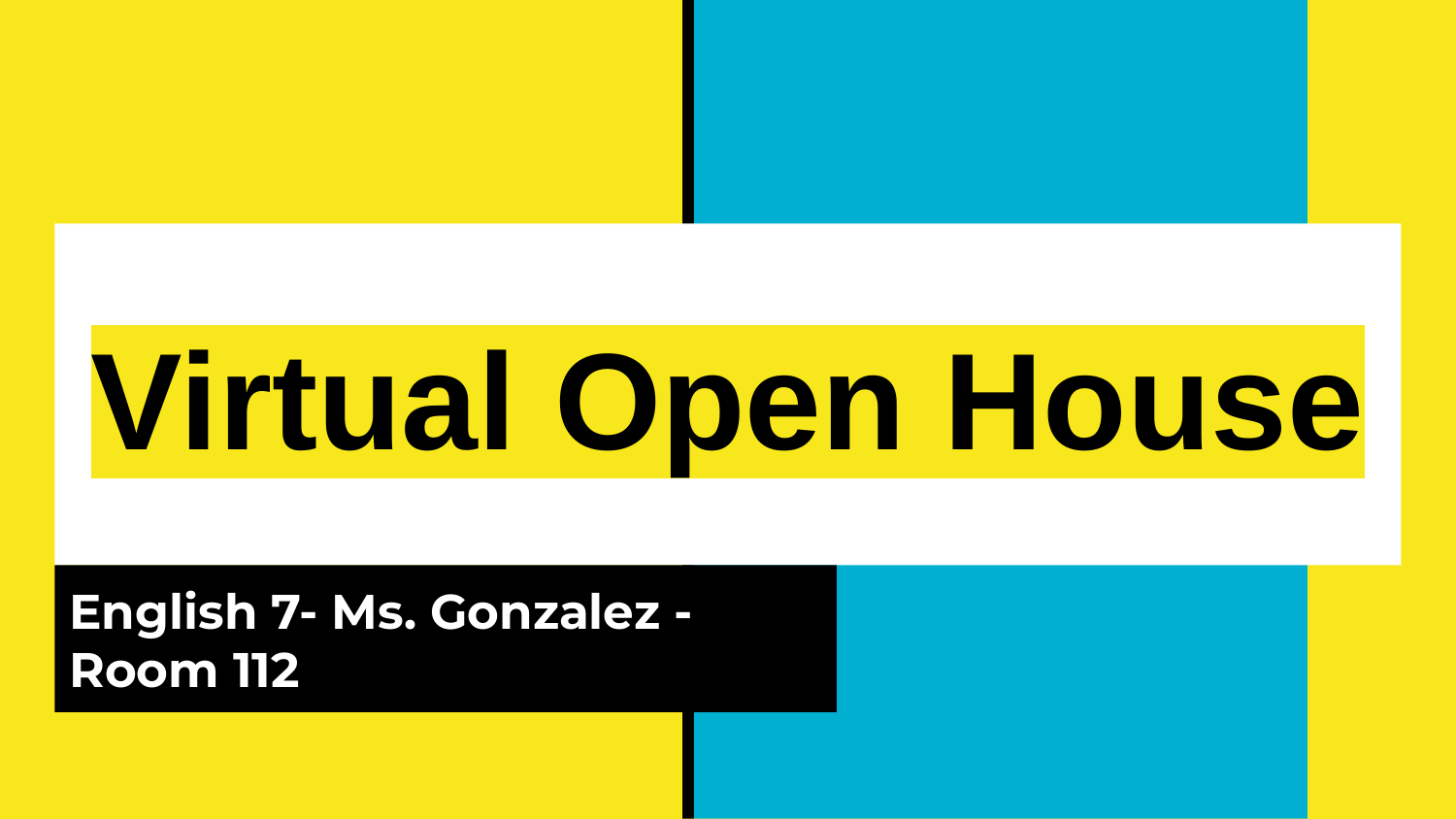

# Virtual Open House
English 7- Ms. Gonzalez -Room 112